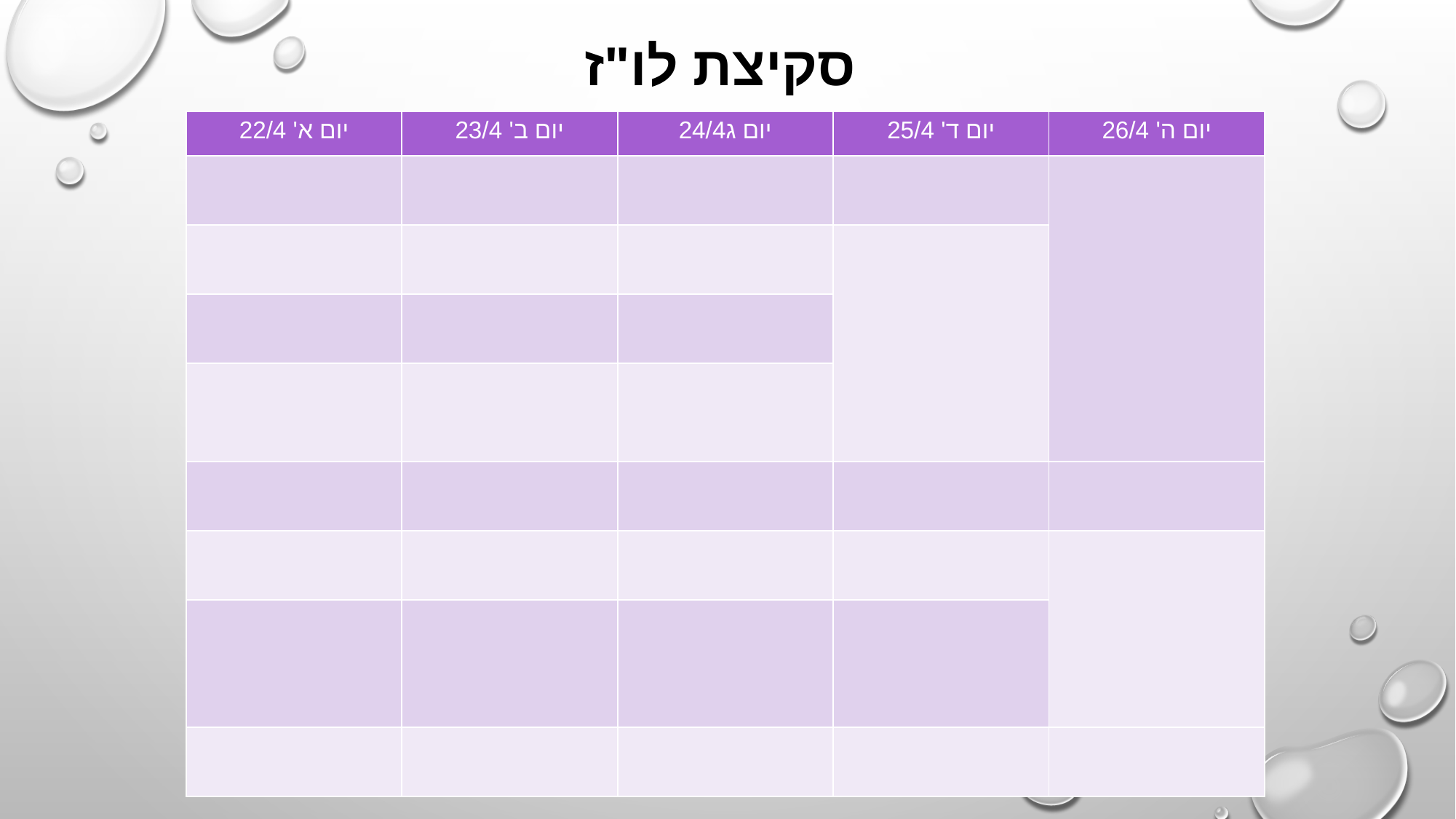

# סקיצת לו"ז
| יום א' 22/4 | יום ב' 23/4 | יום ג24/4 | יום ד' 25/4 | יום ה' 26/4 |
| --- | --- | --- | --- | --- |
|  |  |  |  |  |
|  |  |  |  |  |
|  |  |  |  |  |
|  |  |  |  |  |
|  |  |  |  |  |
|  |  |  |  |  |
|  |  |  |  |  |
|  |  |  |  |  |